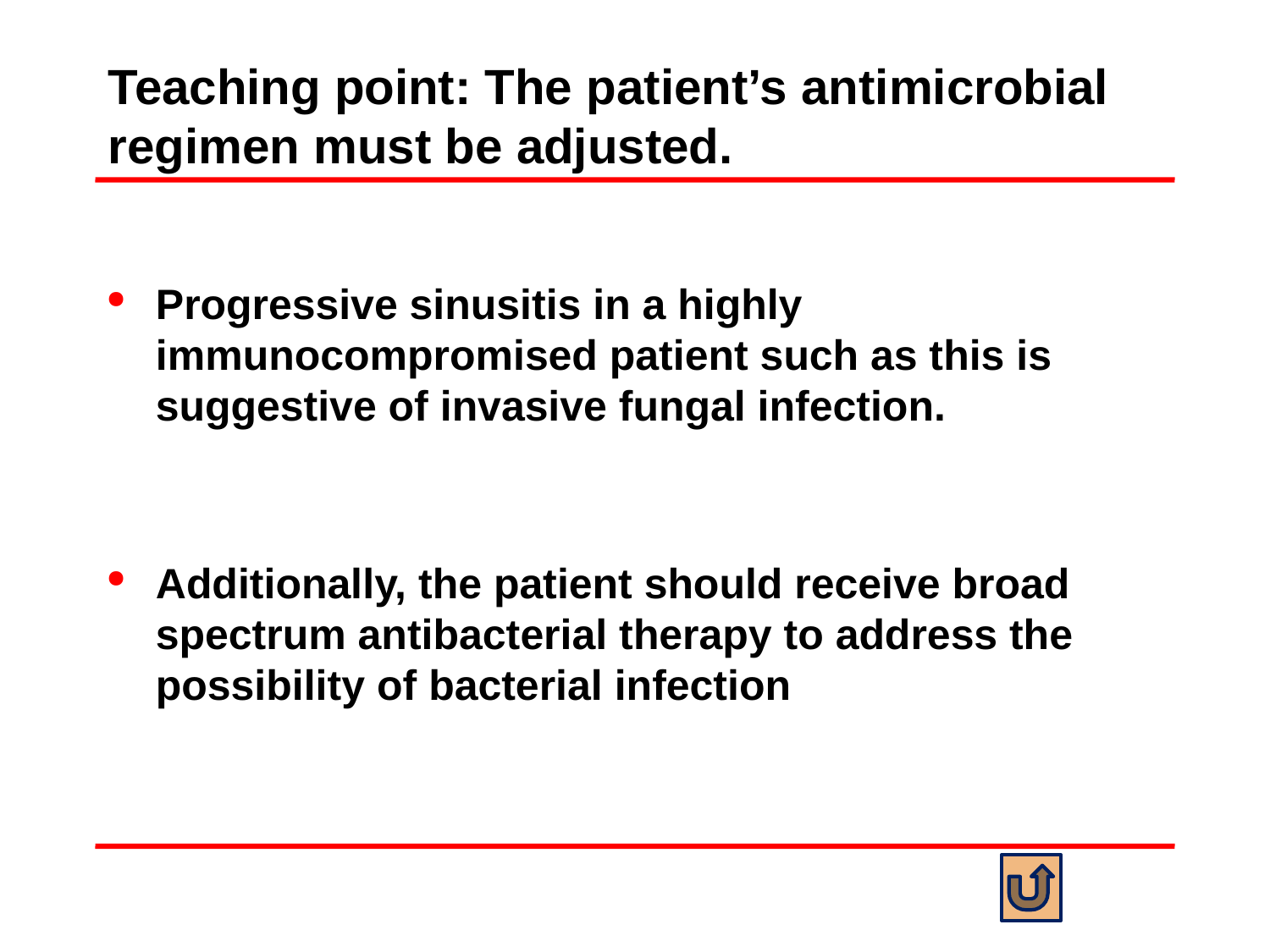

# Teaching point: The patient’s antimicrobial regimen must be adjusted.

Progressive sinusitis in a highly immunocompromised patient such as this is suggestive of invasive fungal infection.

Additionally, the patient should receive broad spectrum antibacterial therapy to address the possibility of bacterial infection